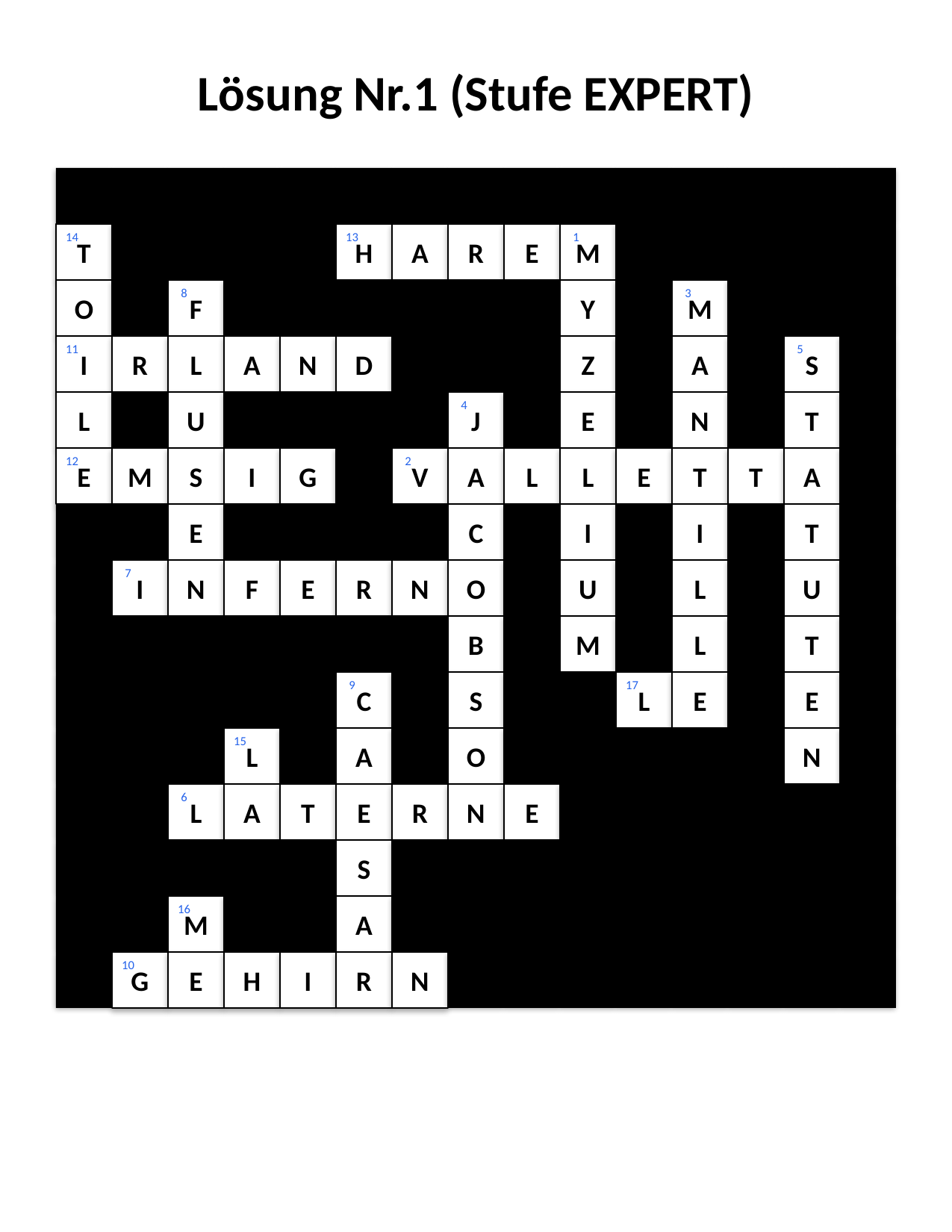

#
Lösung Nr.1 (Stufe EXPERT)

T
14

H
13
A
R
E
M
1

O

F
8

Y

M
3

I
11
R
L
A
N
D

Z

A

S
5

L

U

J
4

E

N

T

E
12
M
S
I
G

V
2
A
L
L
E
T
T
A

E

C

I

I

T

I
7
N
F
E
R
N
O

U

L

U

B

M

L

T

C
9

S

L
17
E

E

L
15

A

O

N

L
6
A
T
E
R
N
E

S

M
16

A

G
10
E
H
I
R
N